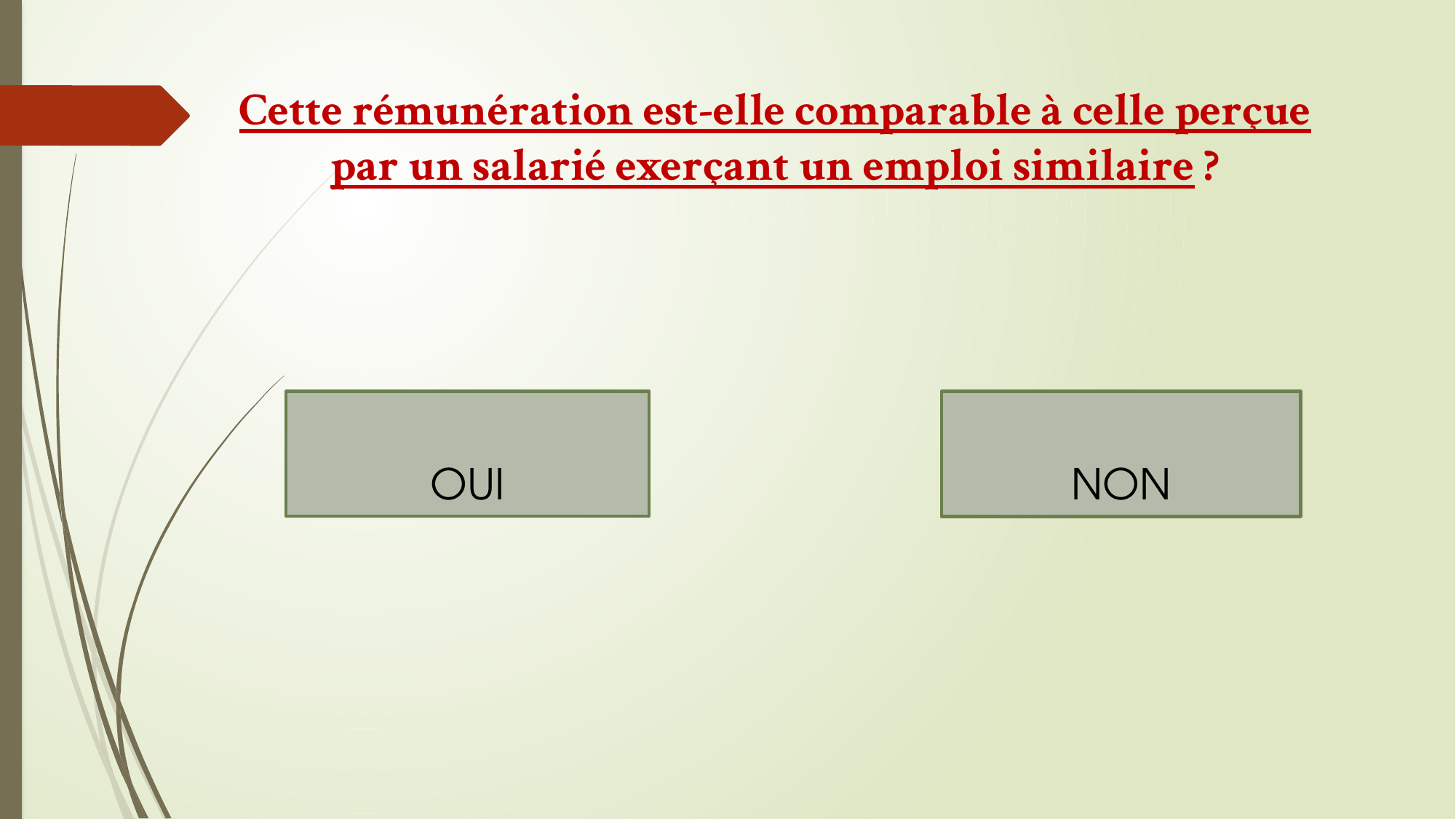

# Cette rémunération est-elle comparable à celle perçue par un salarié exerçant un emploi similaire ?

OUI

NON